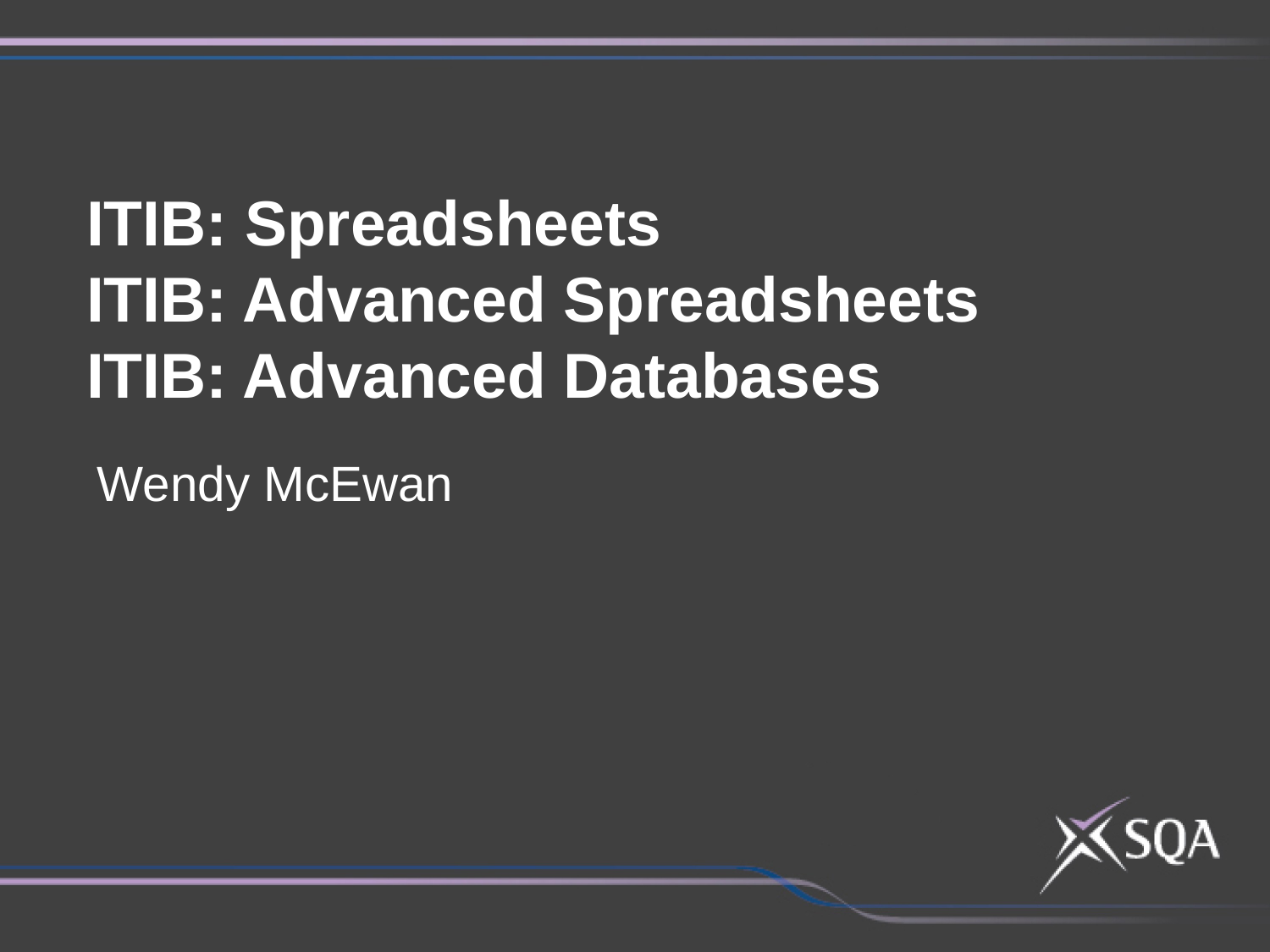

ITIB: Spreadsheets
ITIB: Advanced Spreadsheets
ITIB: Advanced Databases
Wendy McEwan